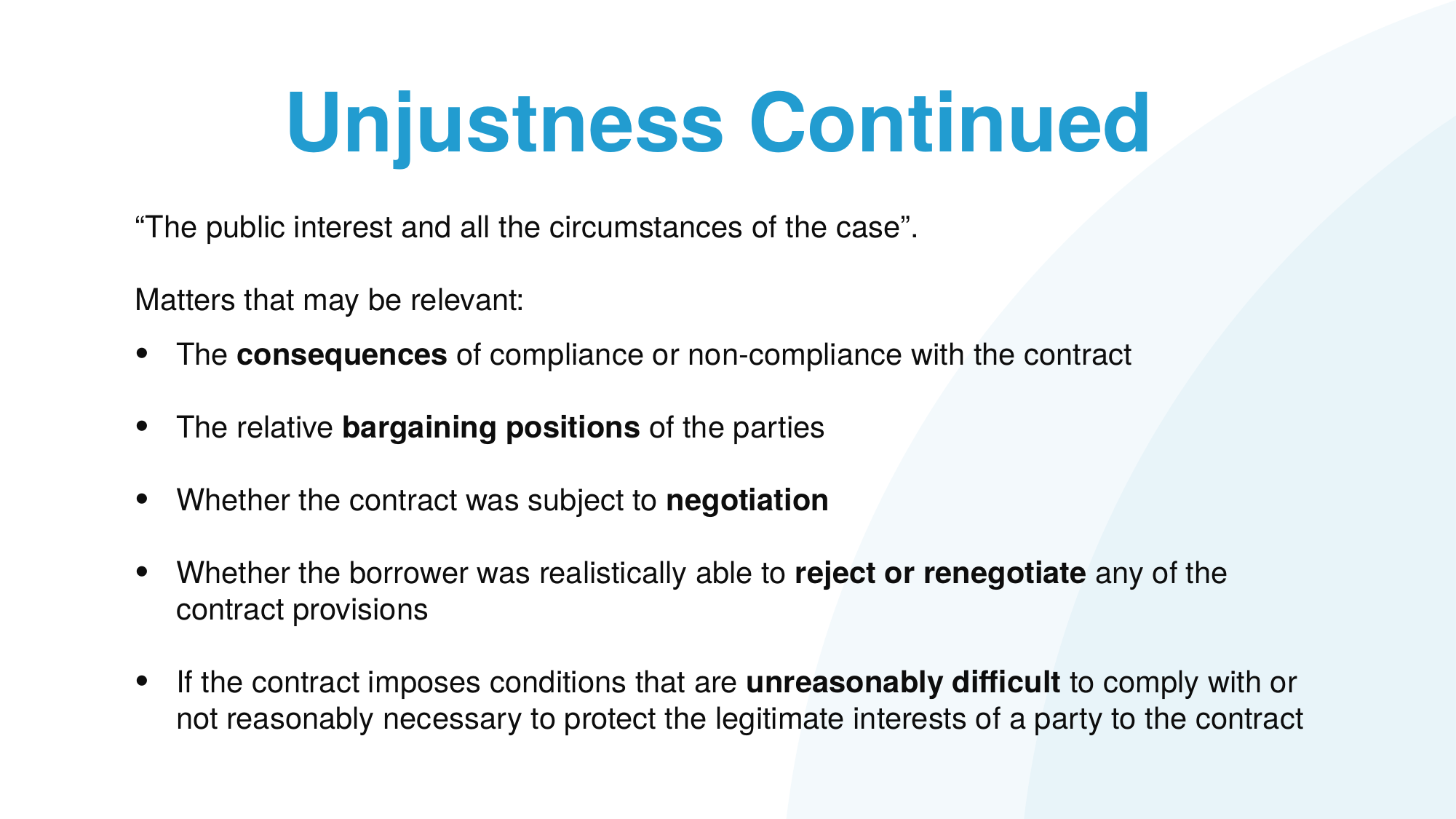

# Unjustness Continued
“The public interest and all the circumstances of the case”.

Matters that may be relevant:
The consequences of compliance or non-compliance with the contract
The relative bargaining positions of the parties
Whether the contract was subject to negotiation
Whether the borrower was realistically able to reject or renegotiate any of the contract provisions
If the contract imposes conditions that are unreasonably difficult to comply with or not reasonably necessary to protect the legitimate interests of a party to the contract